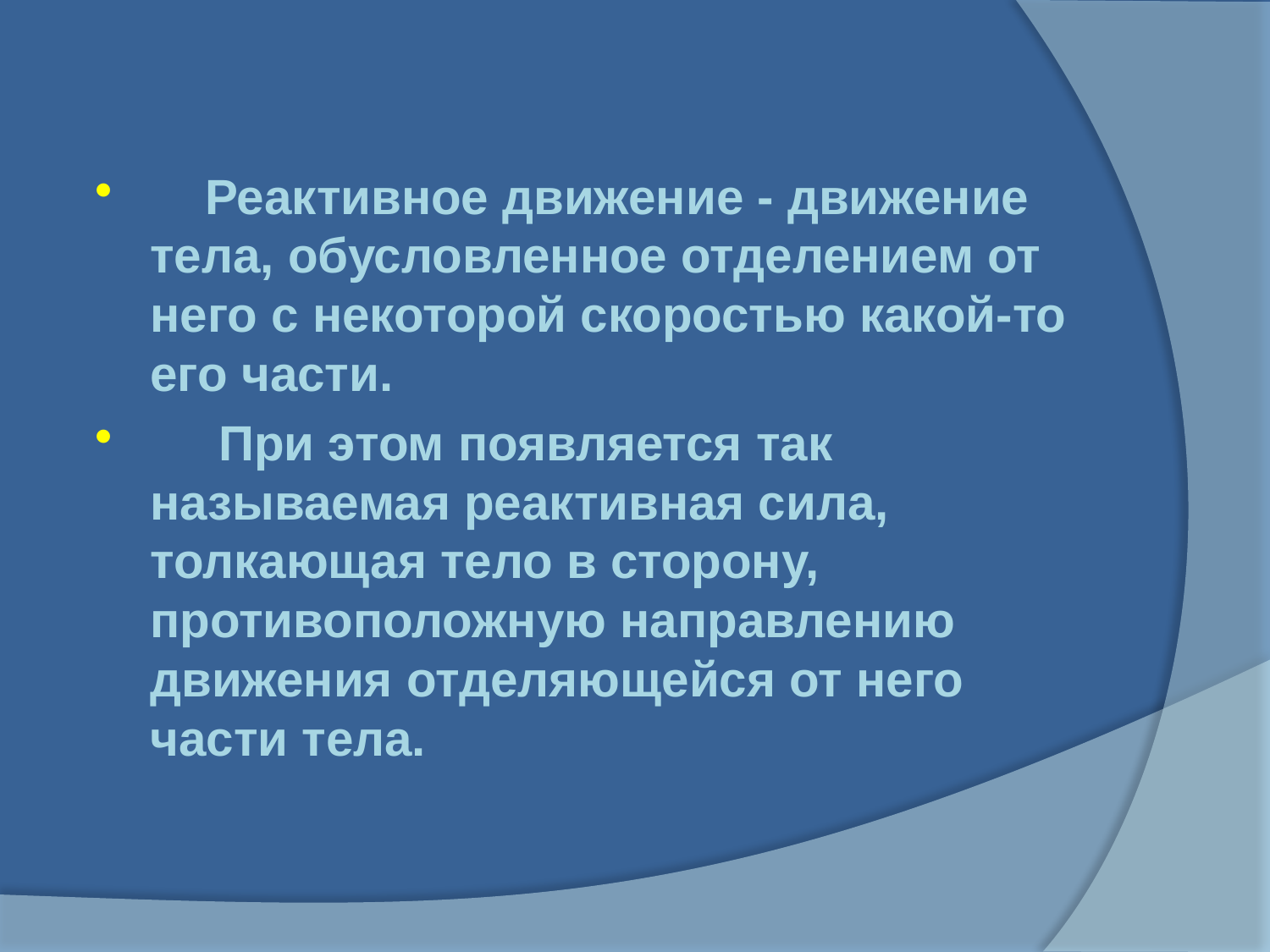

Реактивное движение - движение тела, обусловленное отделением от него с некоторой скоростью какой-то его части.
     При этом появляется так называемая реактивная сила, толкающая тело в сторону, противоположную направлению движения отделяющейся от него части тела.